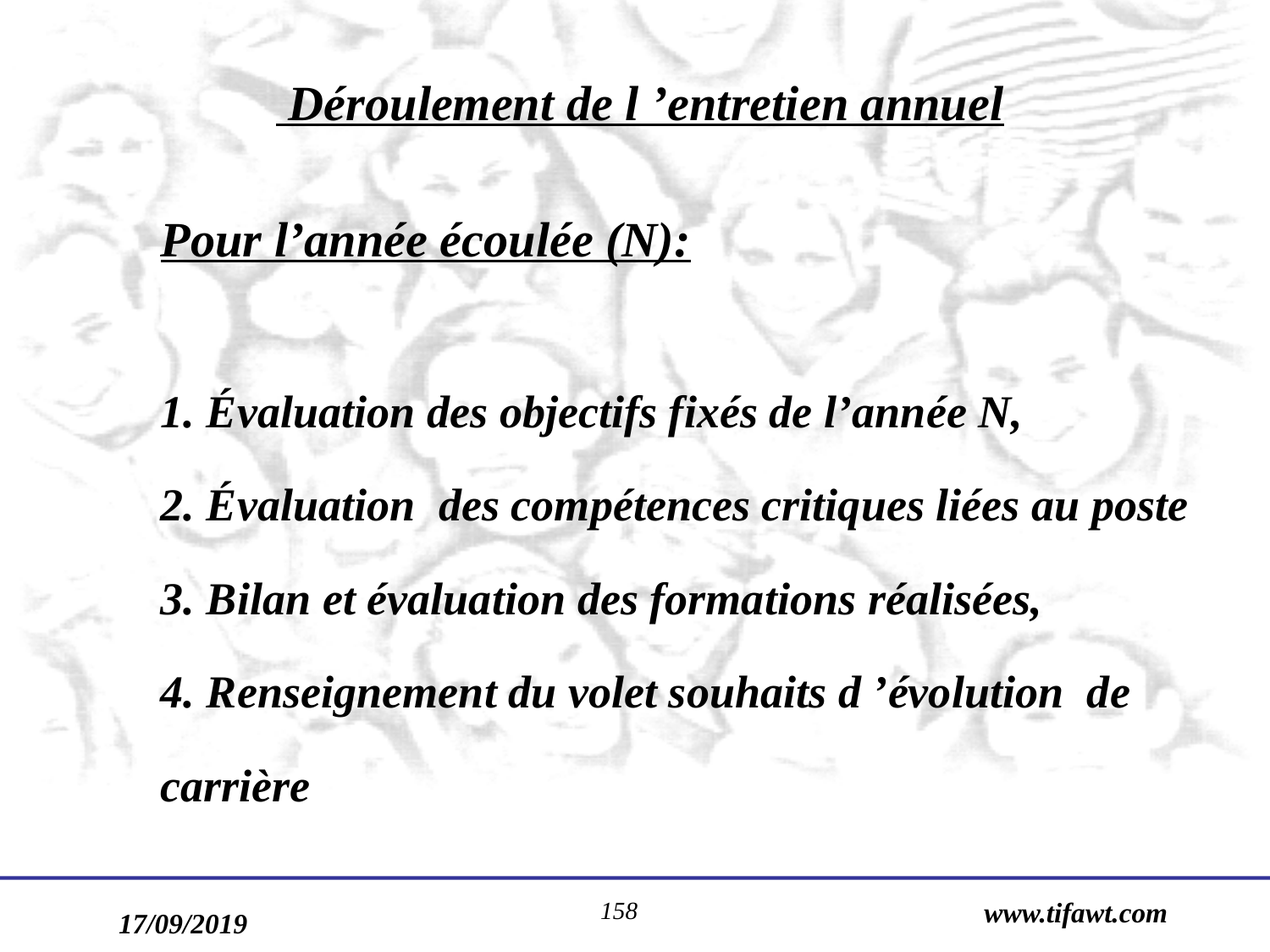

# Déroulement de l ’entretien annuel
Pour l’année écoulée (N):

1. Évaluation des objectifs fixés de l’année N,
2. Évaluation  des compétences critiques liées au poste
3. Bilan et évaluation des formations réalisées,
4. Renseignement du volet souhaits d ’évolution  de carrière
158
www.tifawt.com
17/09/2019